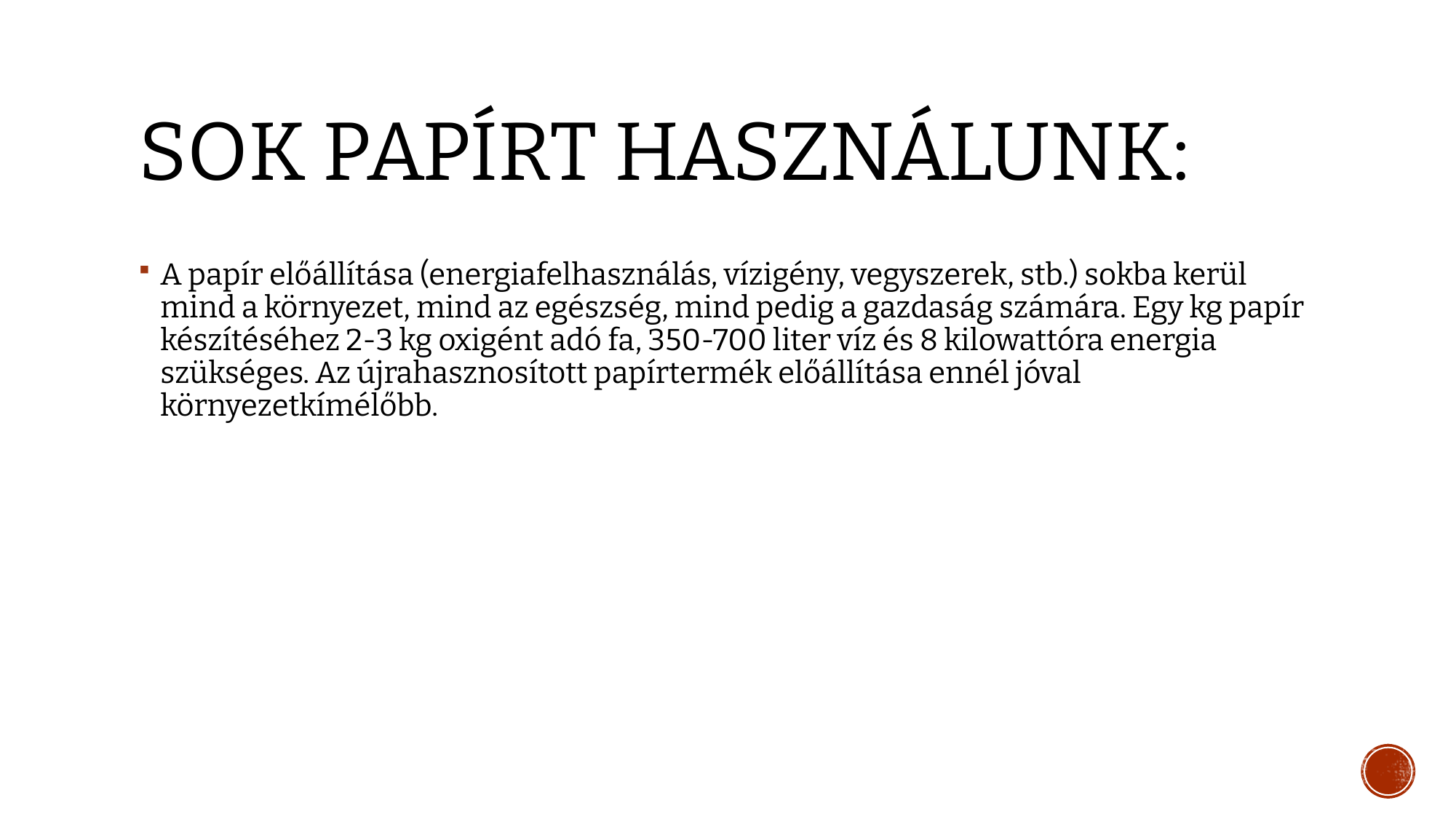

# Sok papírt használunk:
A papír előállítása (energiafelhasználás, vízigény, vegyszerek, stb.) sokba kerül mind a környezet, mind az egészség, mind pedig a gazdaság számára. Egy kg papír készítéséhez 2-3 kg oxigént adó fa, 350-700 liter víz és 8 kilowattóra energia szükséges. Az újrahasznosított papírtermék előállítása ennél jóval környezetkímélőbb.